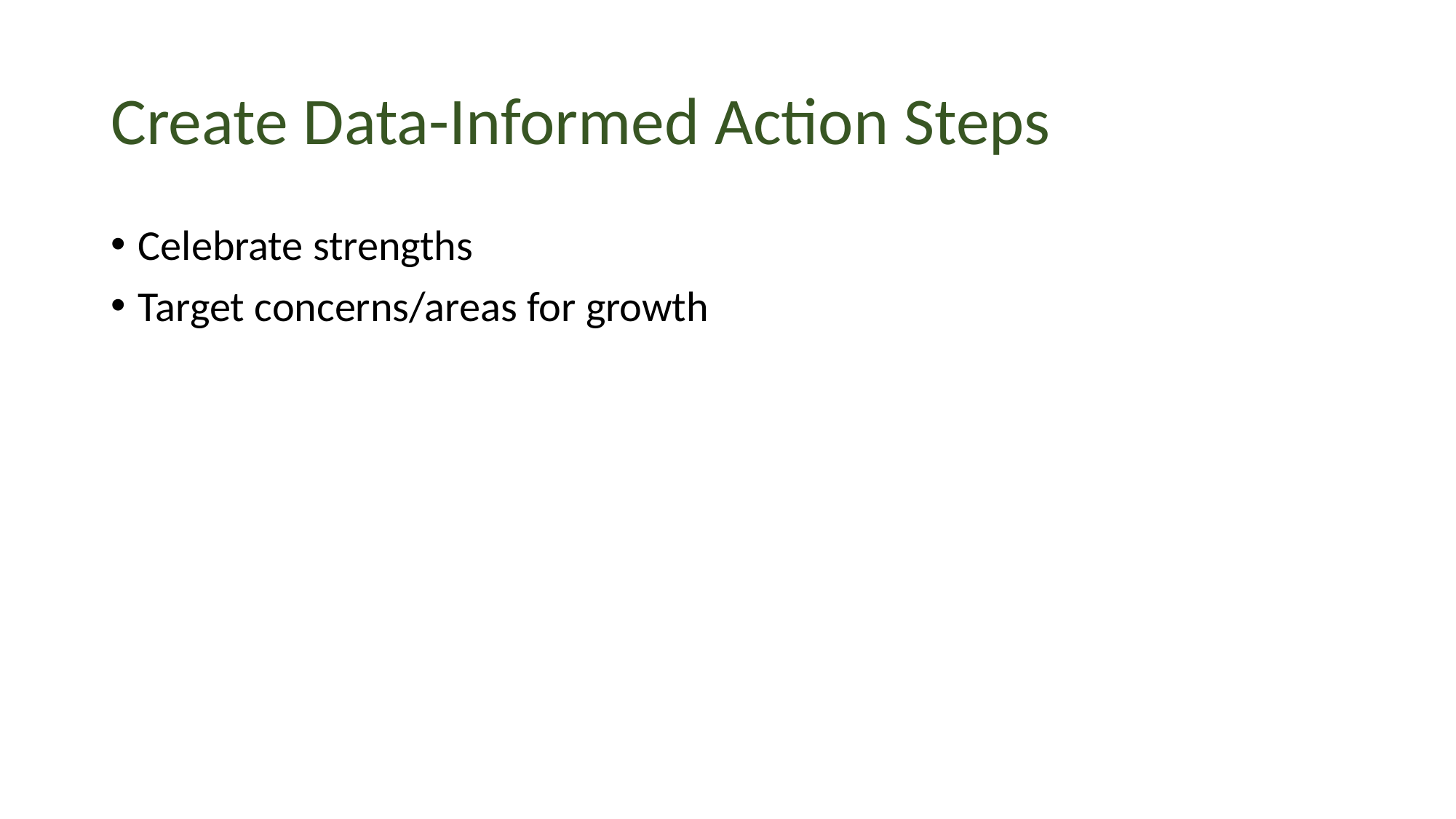

# Create Data-Informed Action Steps
Celebrate strengths
Target concerns/areas for growth